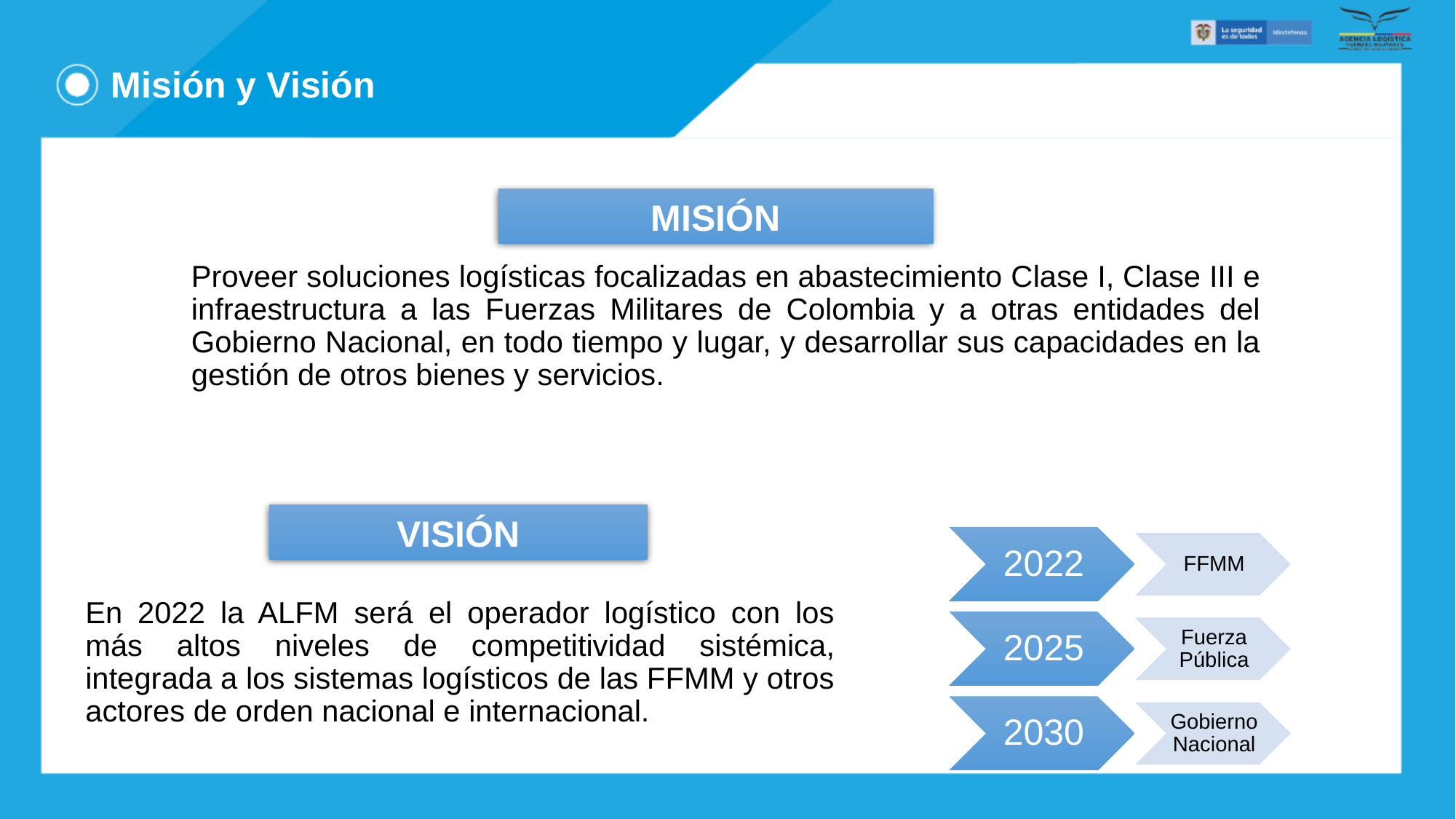

Misión y Visión
# Proveer soluciones logísticas focalizadas en abastecimiento Clase I, Clase III e infraestructura a las Fuerzas Militares de Colombia y a otras entidades del Gobierno Nacional, en todo tiempo y lugar, y desarrollar sus capacidades en la gestión de otros bienes y servicios.
MISIÓN
VISIÓN
2022
FFMM
2025
Fuerza Pública
2030
Gobierno Nacional
En 2022 la ALFM será el operador logístico con los más altos niveles de competitividad sistémica, integrada a los sistemas logísticos de las FFMM y otros actores de orden nacional e internacional.